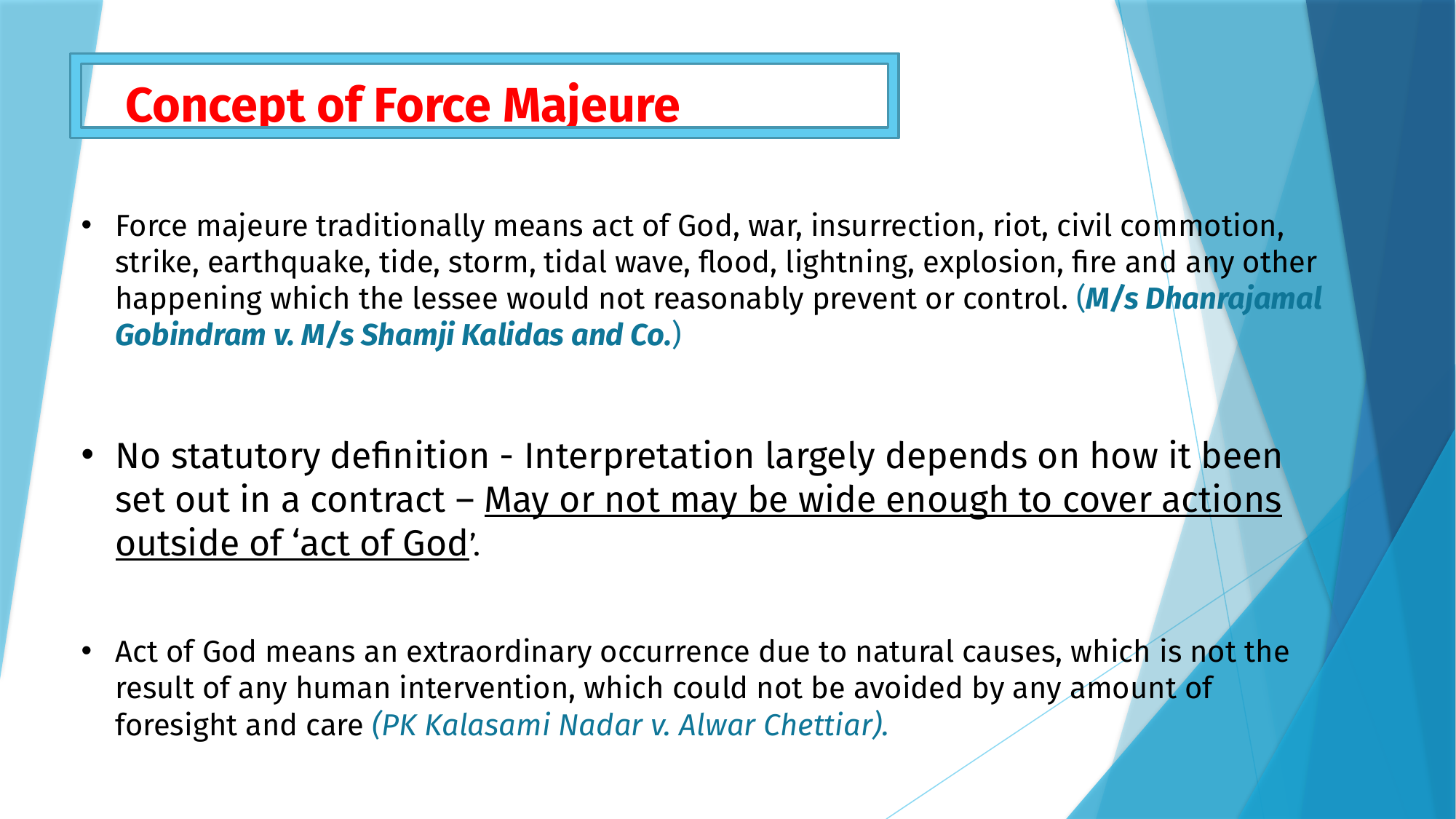

#

Concept of Force Majeure

Force majeure traditionally means act of God, war, insurrection, riot, civil commotion, strike, earthquake, tide, storm, tidal wave, flood, lightning, explosion, fire and any other happening which the lessee would not reasonably prevent or control. (M/s Dhanrajamal Gobindram v. M/s Shamji Kalidas and Co.)

No statutory definition - Interpretation largely depends on how it been set out in a contract – May or not may be wide enough to cover actions outside of ‘act of God’.

Act of God means an extraordinary occurrence due to natural causes, which is not the result of any human intervention, which could not be avoided by any amount of foresight and care (PK Kalasami Nadar v. Alwar Chettiar).